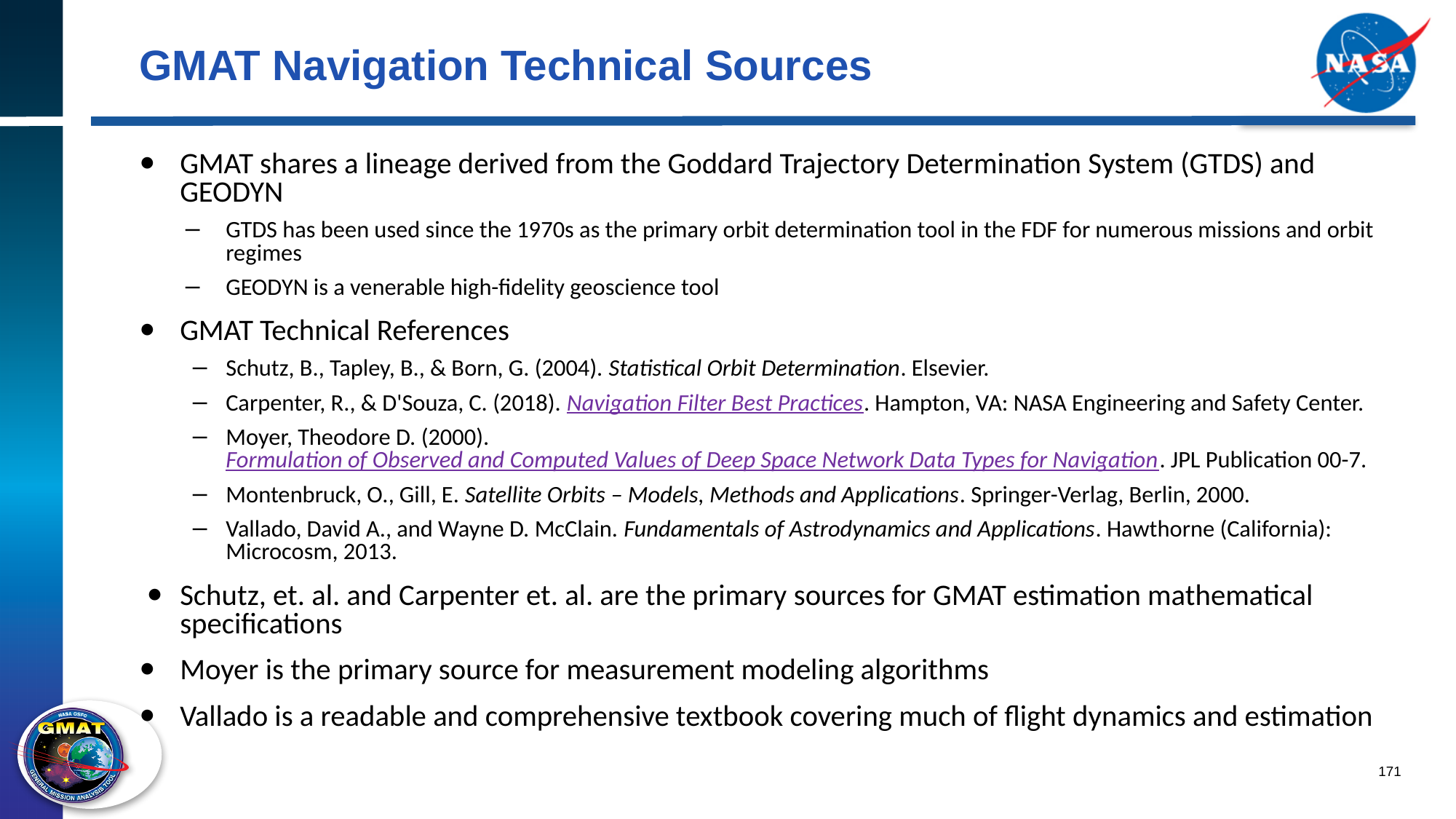

# GMAT Navigation Technical Sources
GMAT shares a lineage derived from the Goddard Trajectory Determination System (GTDS) and GEODYN
GTDS has been used since the 1970s as the primary orbit determination tool in the FDF for numerous missions and orbit regimes
GEODYN is a venerable high-fidelity geoscience tool
GMAT Technical References
Schutz, B., Tapley, B., & Born, G. (2004). Statistical Orbit Determination. Elsevier.
Carpenter, R., & D'Souza, C. (2018). Navigation Filter Best Practices. Hampton, VA: NASA Engineering and Safety Center.
Moyer, Theodore D. (2000). Formulation of Observed and Computed Values of Deep Space Network Data Types for Navigation. JPL Publication 00-7.
Montenbruck, O., Gill, E. Satellite Orbits – Models, Methods and Applications. Springer-Verlag, Berlin, 2000.
Vallado, David A., and Wayne D. McClain. Fundamentals of Astrodynamics and Applications. Hawthorne (California): Microcosm, 2013.
Schutz, et. al. and Carpenter et. al. are the primary sources for GMAT estimation mathematical specifications
Moyer is the primary source for measurement modeling algorithms
Vallado is a readable and comprehensive textbook covering much of flight dynamics and estimation
171